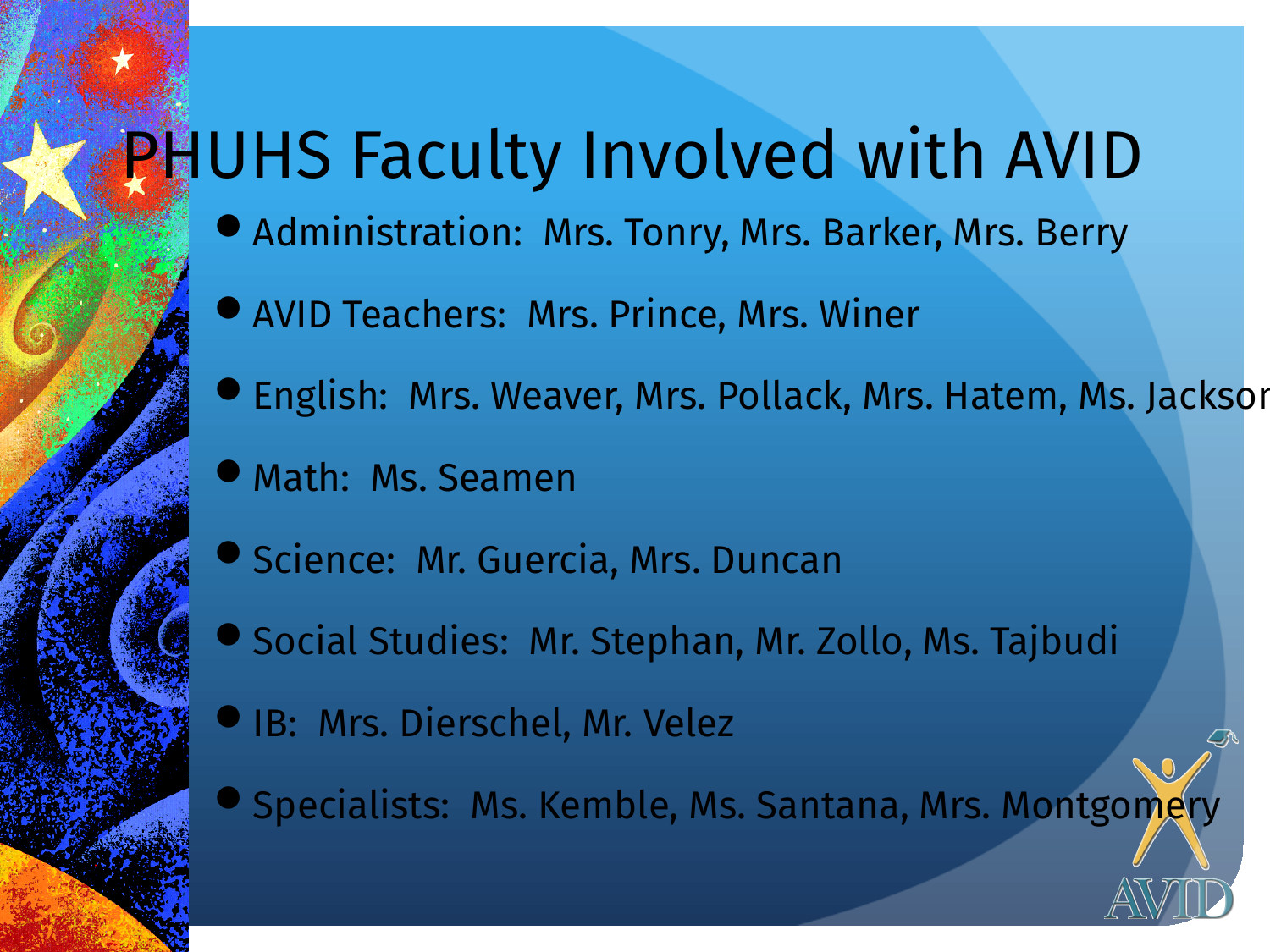

# PHUHS Faculty Involved with AVID
Administration:  Mrs. Tonry, Mrs. Barker, Mrs. Berry
AVID Teachers:  Mrs. Prince, Mrs. Winer
English:  Mrs. Weaver, Mrs. Pollack, Mrs. Hatem, Ms. Jackson
Math:  Ms. Seamen
Science:  Mr. Guercia, Mrs. Duncan
Social Studies:  Mr. Stephan, Mr. Zollo, Ms. Tajbudi
IB:  Mrs. Dierschel, Mr. Velez
Specialists:  Ms. Kemble, Ms. Santana, Mrs. Montgomery